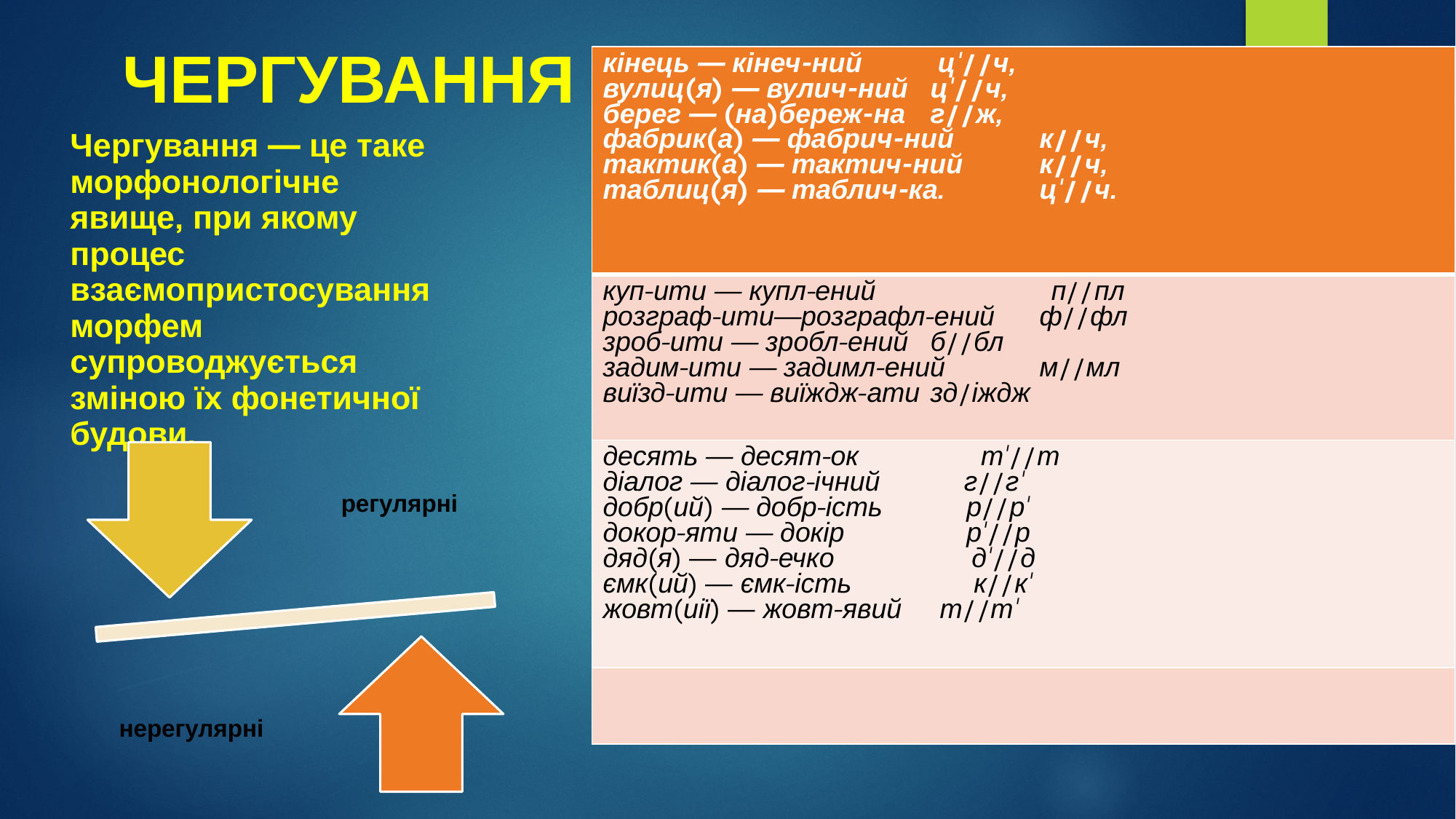

# ЧЕРГУВАННЯ
| кінець — кінеч-ний ц'//ч, вулиц(я) — вулич-ний ц'//ч, берег — (на)береж-на г//ж, фабрик(а) — фабрич-ний к//ч, тактик(а) — тактич-ний к//ч, таблиц(я) — таблич-ка. ц'//ч. |
| --- |
| куп-ити — купл-ений п//пл розграф-ити—розграфл-ений ф//фл зроб-ити — зробл-ений б//бл задим-ити — задимл-ений м//мл виїзд-ити — виїждж-ати зд/іждж |
| десять — десят-ок т'//т діалог — діалог-ічний г//г' добр(ий) — добр-ість р//р' докор-яти — докір р'//р дяд(я) — дяд-ечко д'//д ємк(ий) — ємк-ість к//к' жовт(иії) — жовт-явий т//т' |
|  |
Чергування — це таке морфонологічне явище, при якому процес взаємопристосування морфем супроводжується зміною їх фонетичної будови.

регулярні
нерегулярні